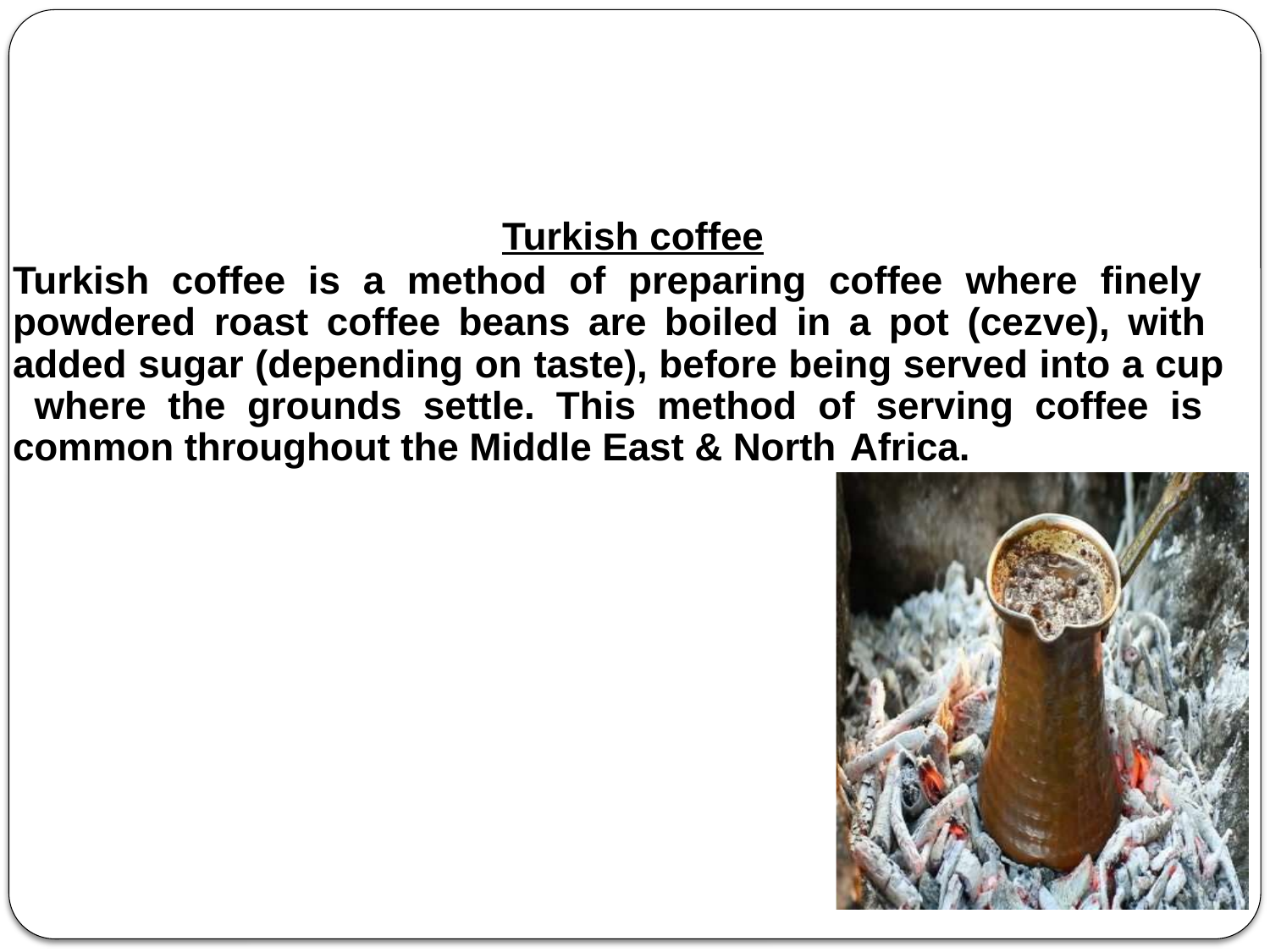

Turkish coffee
Turkish coffee is a method of preparing coffee where finely  powdered roast coffee beans are boiled in a pot (cezve), with  added sugar (depending on taste), before being served into a cup  where the grounds settle. This method of serving coffee is  common throughout the Middle East & North Africa.